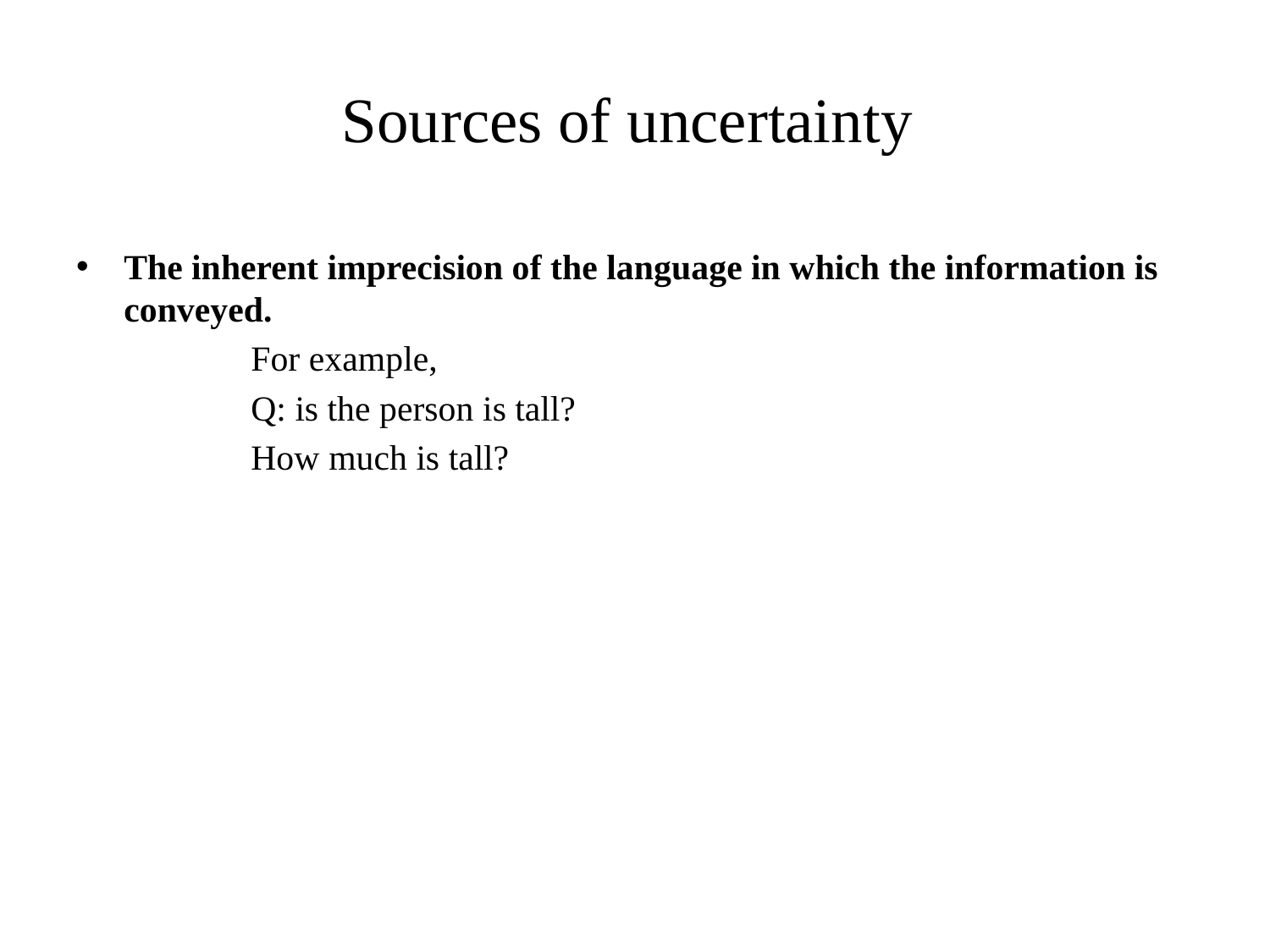

# Sources of uncertainty
The inherent imprecision of the language in which the information is conveyed.
		For example,
		Q: is the person is tall?
	 	How much is tall?